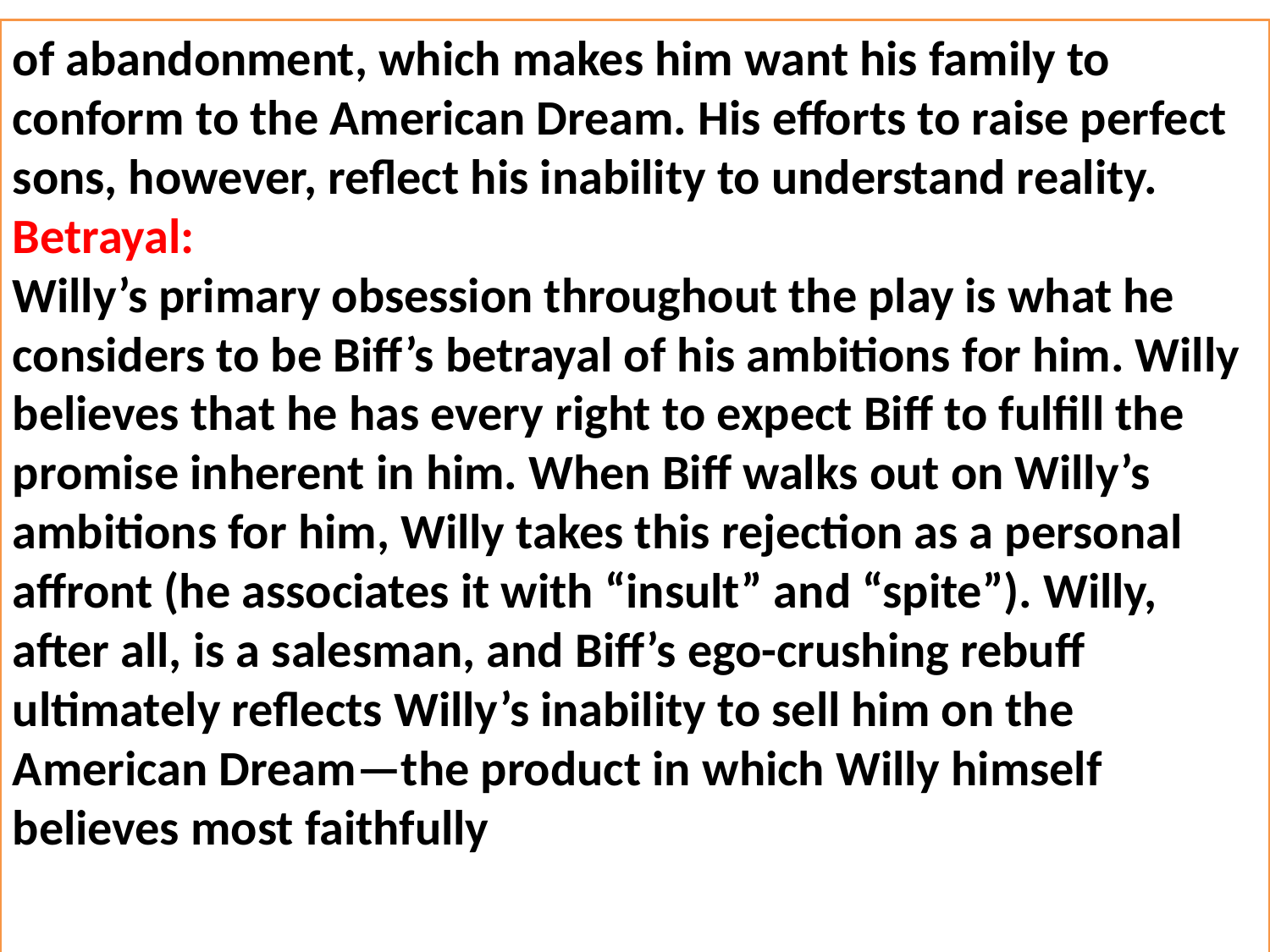

of abandonment, which makes him want his family to conform to the American Dream. His efforts to raise perfect sons, however, reflect his inability to understand reality.
Betrayal:
Willy’s primary obsession throughout the play is what he considers to be Biff’s betrayal of his ambitions for him. Willy believes that he has every right to expect Biff to fulfill the promise inherent in him. When Biff walks out on Willy’s ambitions for him, Willy takes this rejection as a personal affront (he associates it with “insult” and “spite”). Willy, after all, is a salesman, and Biff’s ego-crushing rebuff ultimately reflects Willy’s inability to sell him on the American Dream—the product in which Willy himself believes most faithfully